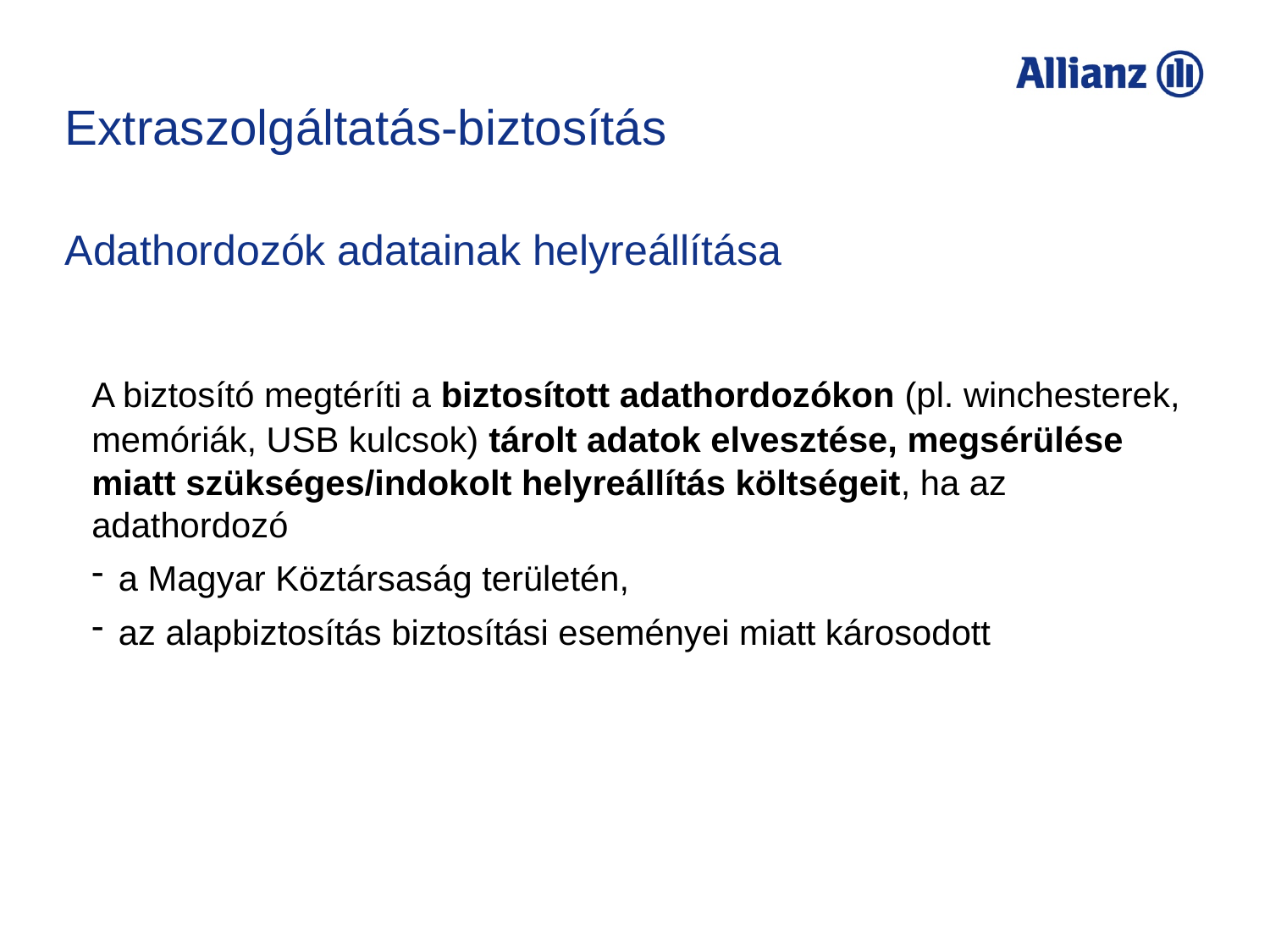

# Extraszolgáltatás-biztosítás Adathordozók adatainak helyreállítása
	A biztosító megtéríti a biztosított adathordozókon (pl. winchesterek, memóriák, USB kulcsok) tárolt adatok elvesztése, megsérülése miatt szükséges/indokolt helyreállítás költségeit, ha az adathordozó
a Magyar Köztársaság területén,
az alapbiztosítás biztosítási eseményei miatt károsodott